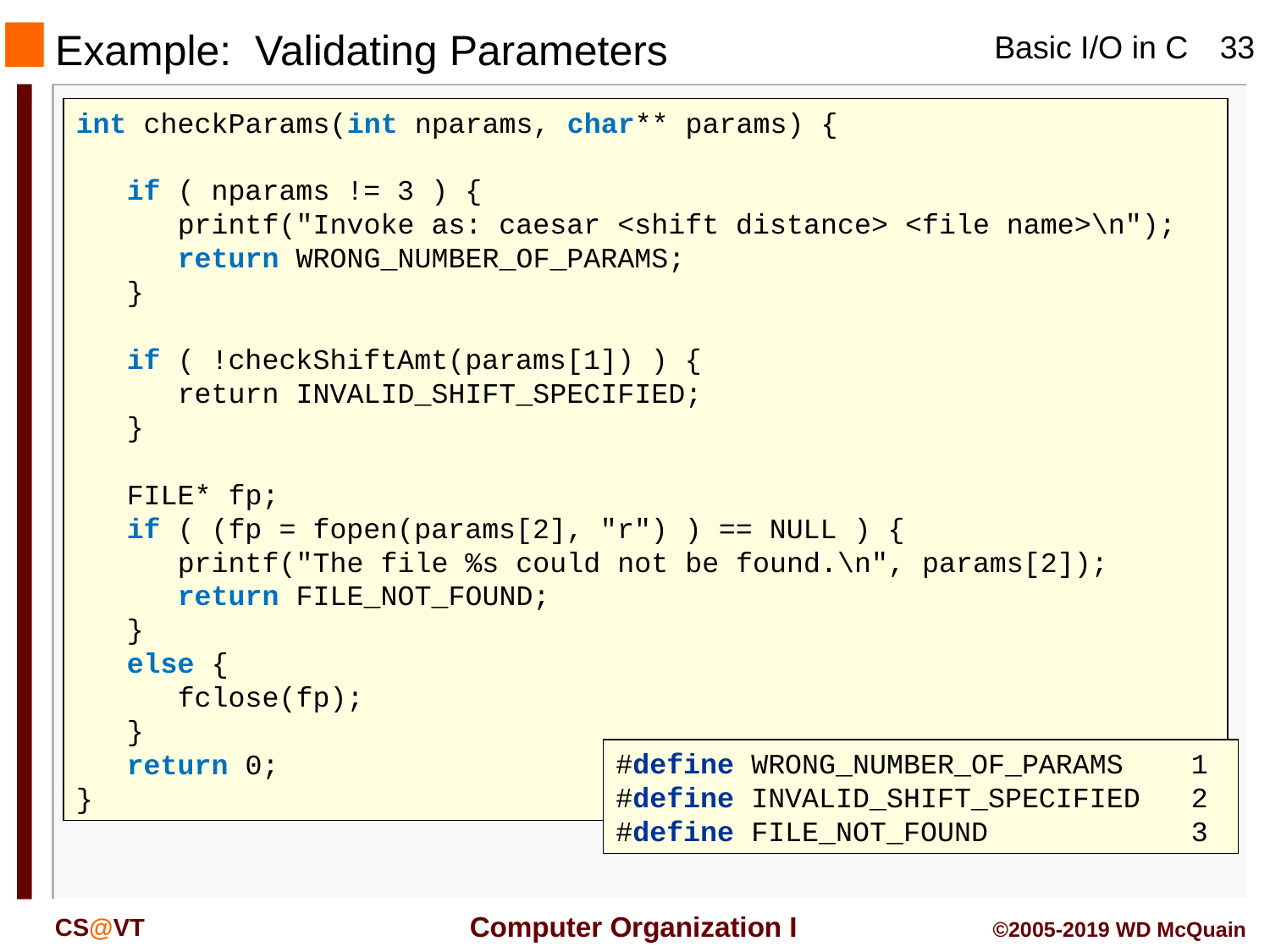

Example:  Validating Parameters
int checkParams(int nparams, char** params) {

   if ( nparams != 3 ) {
      printf("Invoke as: caesar <shift distance> <file name>\n");
      return WRONG_NUMBER_OF_PARAMS;
   }

   if ( !checkShiftAmt(params[1]) ) {
      return INVALID_SHIFT_SPECIFIED;
   }

   FILE* fp;
   if ( (fp = fopen(params[2], "r") ) == NULL ) {
      printf("The file %s could not be found.\n", params[2]);
      return FILE_NOT_FOUND;
   }
   else {
      fclose(fp);
   }
   return 0;
}
#define WRONG_NUMBER_OF_PARAMS    1
#define INVALID_SHIFT_SPECIFIED   2
#define FILE_NOT_FOUND            3